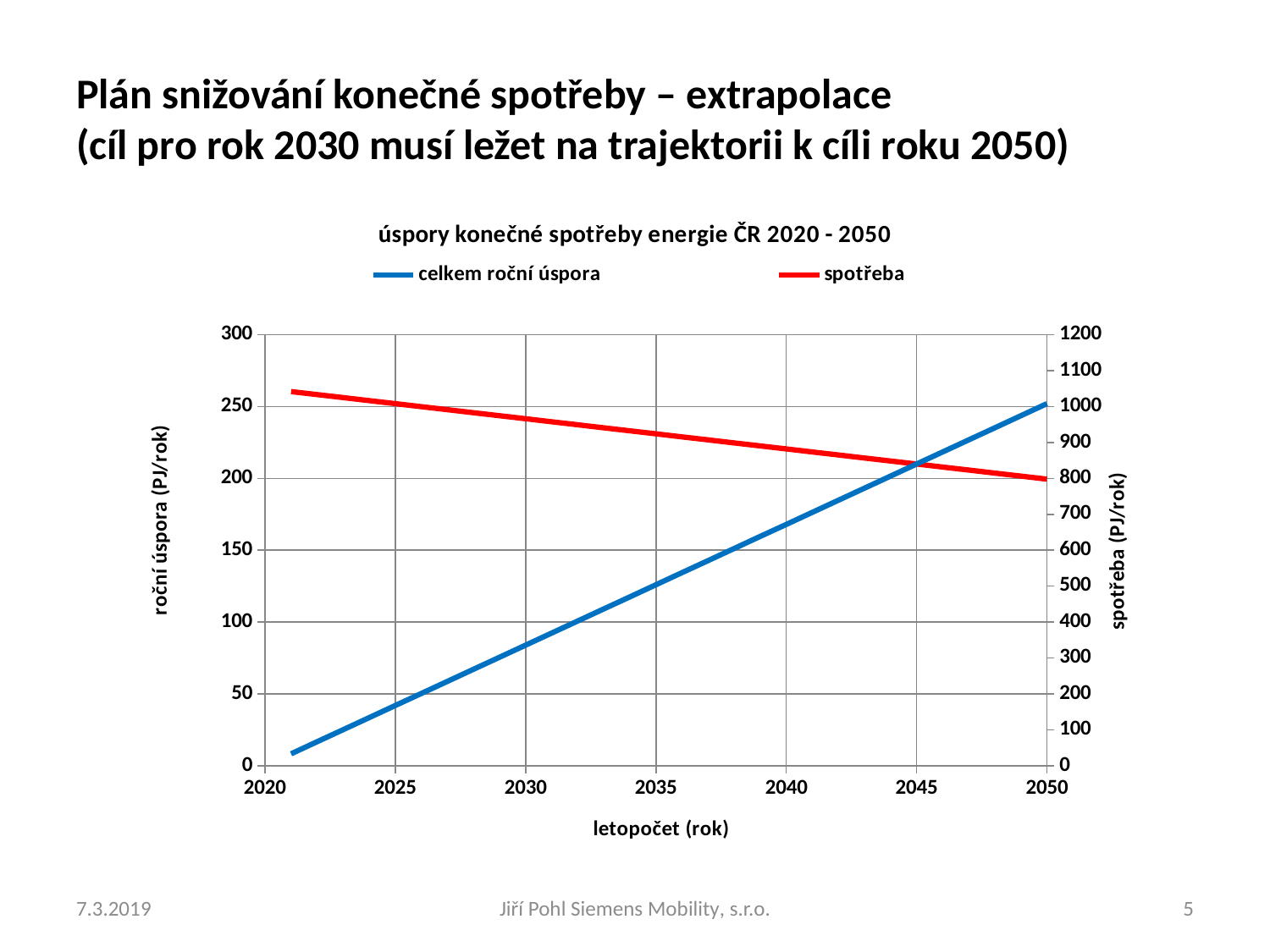

# Plán snižování konečné spotřeby – extrapolace (cíl pro rok 2030 musí ležet na trajektorii k cíli roku 2050)

### Chart: úspory konečné spotřeby energie ČR 2020 - 2050

| Category |  |  |
|---|---|---|
7.3.2019
Jiří Pohl Siemens Mobility, s.r.o.
5